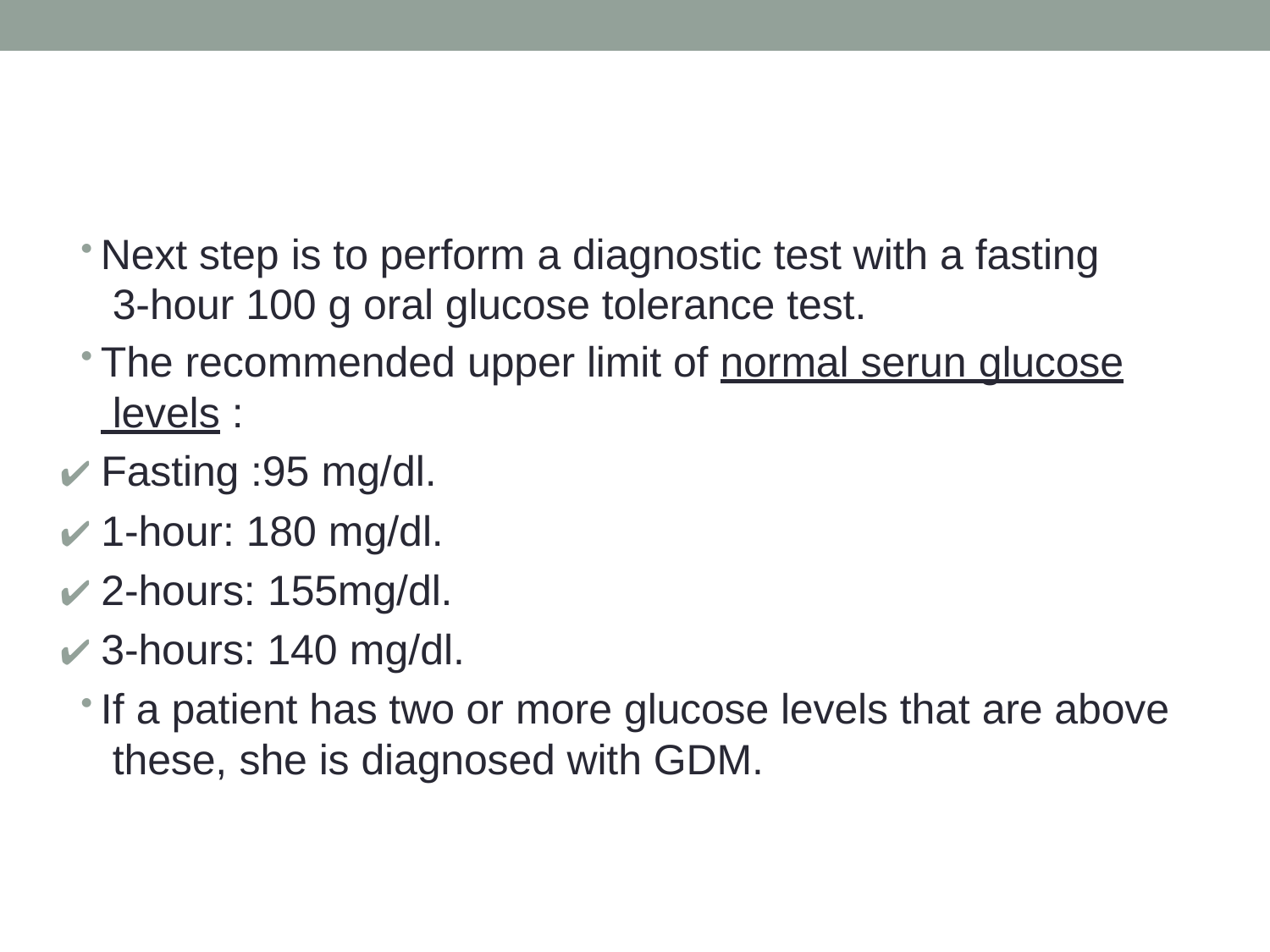

Next step is to perform a diagnostic test with a fasting  3-hour 100 g oral glucose tolerance test.
The recommended upper limit of normal serun glucose  levels :
✔ Fasting :95 mg/dl.
✔ 1-hour: 180 mg/dl.
✔ 2-hours: 155mg/dl.
✔ 3-hours: 140 mg/dl.
If a patient has two or more glucose levels that are above  these, she is diagnosed with GDM.